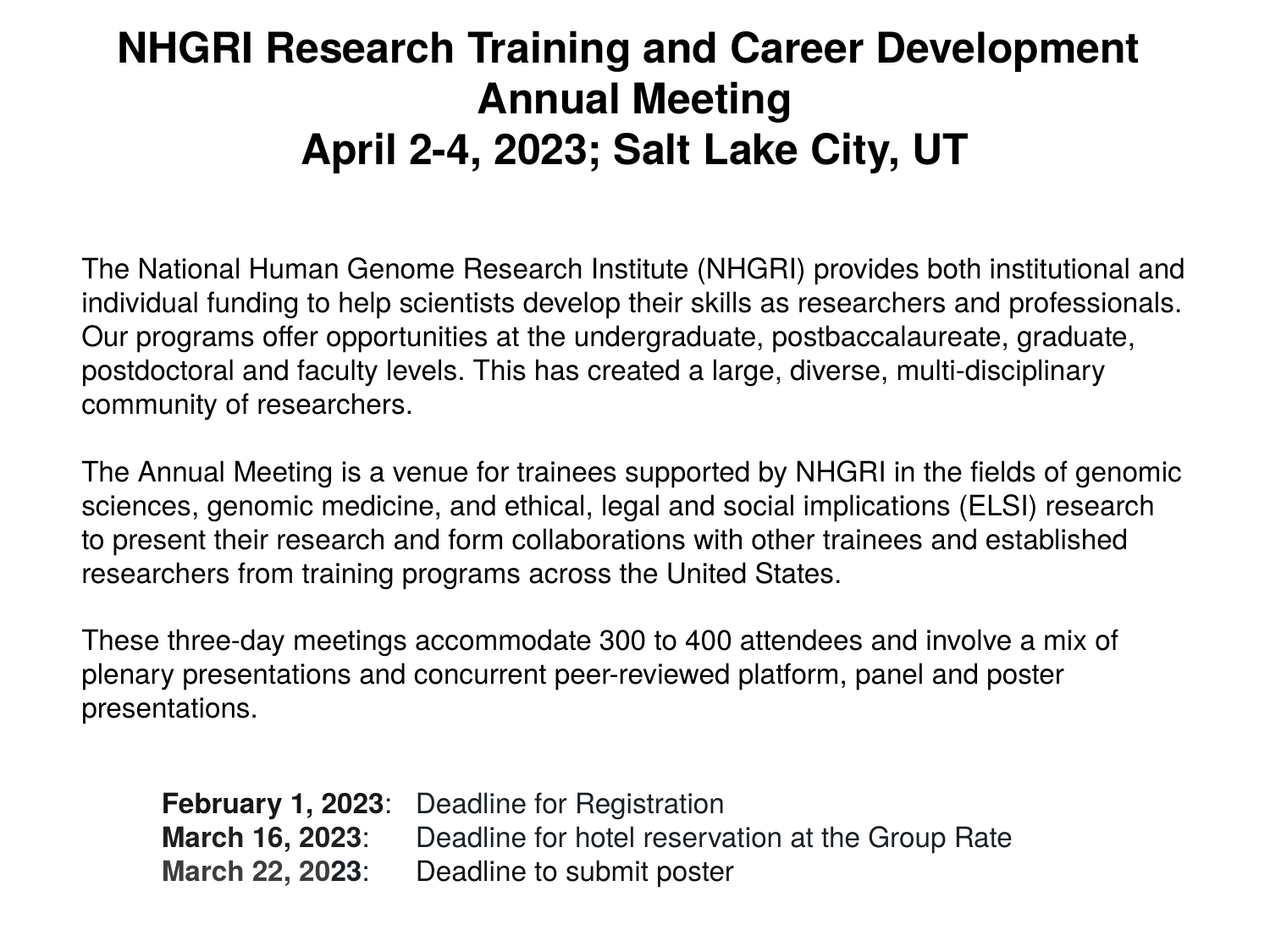

NHGRI Research Training and Career Development
Annual Meeting
April 2-4, 2023; Salt Lake City, UT

The National Human Genome Research Institute (NHGRI) provides both institutional and
individual funding to help scientists develop their skills as researchers and professionals.
Our programs offer opportunities at the undergraduate, postbaccalaureate, graduate,
postdoctoral and faculty levels. This has created a large, diverse, multi-disciplinary
community of researchers.

The Annual Meeting is a venue for trainees supported by NHGRI in the fields of genomic
sciences, genomic medicine, and ethical, legal and social implications (ELSI) research
to present their research and form collaborations with other trainees and established
researchers from training programs across the United States.

These three-day meetings accommodate 300 to 400 attendees and involve a mix of
plenary presentations and concurrent peer-reviewed platform, panel and poster
presentations.
February 1, 2023:	Deadline for Registration
March 16, 2023:	Deadline for hotel reservation at the Group Rate
March 22, 2023:	Deadline to submit poster